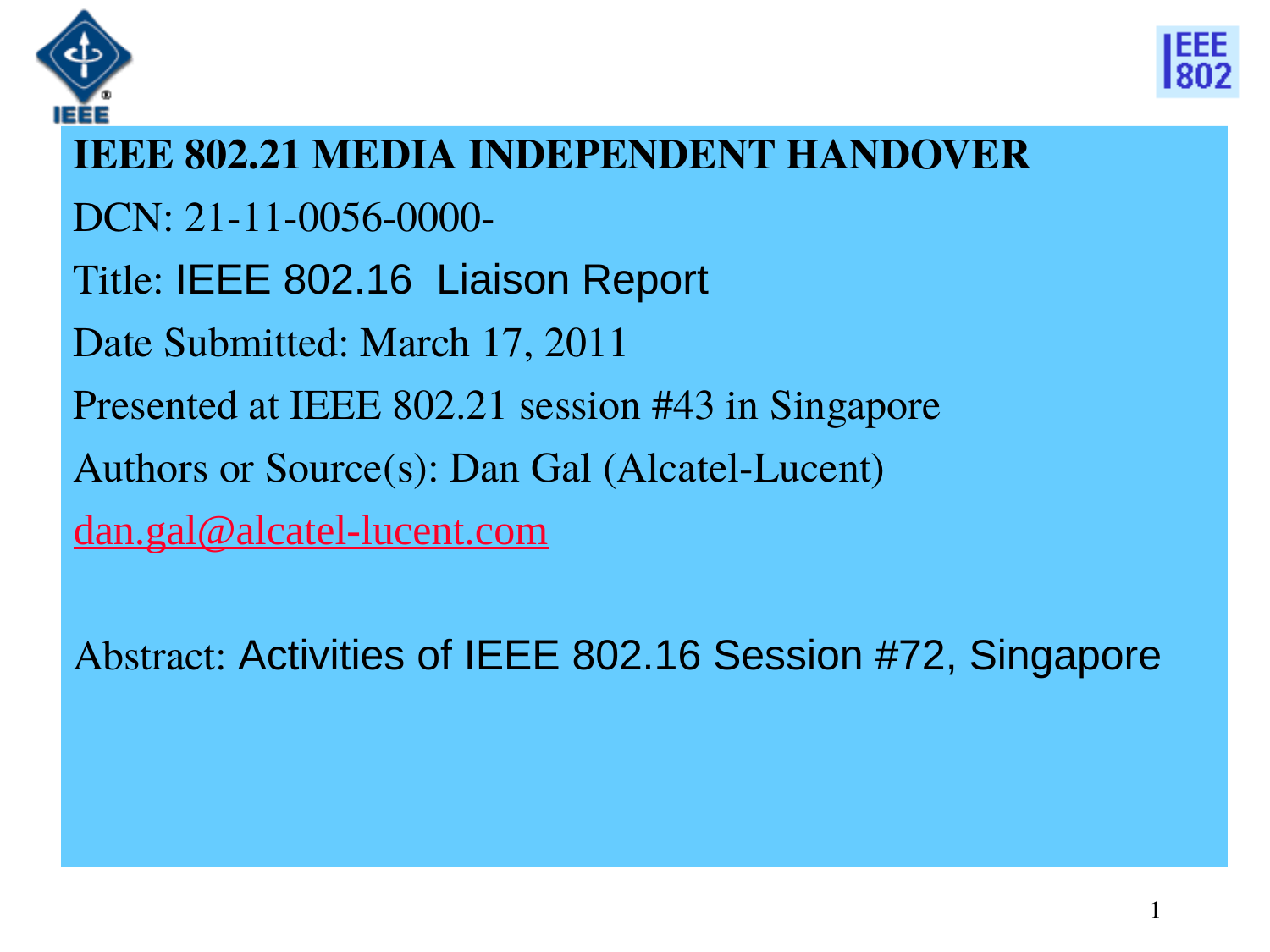

IEEE 802.21 MEDIA INDEPENDENT HANDOVER
DCN: 21-11-0056-0000-
Title: IEEE 802.16  Liaison Report
Date Submitted: March 17, 2011
Presented at IEEE 802.21 session #43 in Singapore
Authors or Source(s): Dan Gal (Alcatel-Lucent)
dan.gal@alcatel-lucent.com

Abstract: Activities of IEEE 802.16 Session #72, Singapore

1